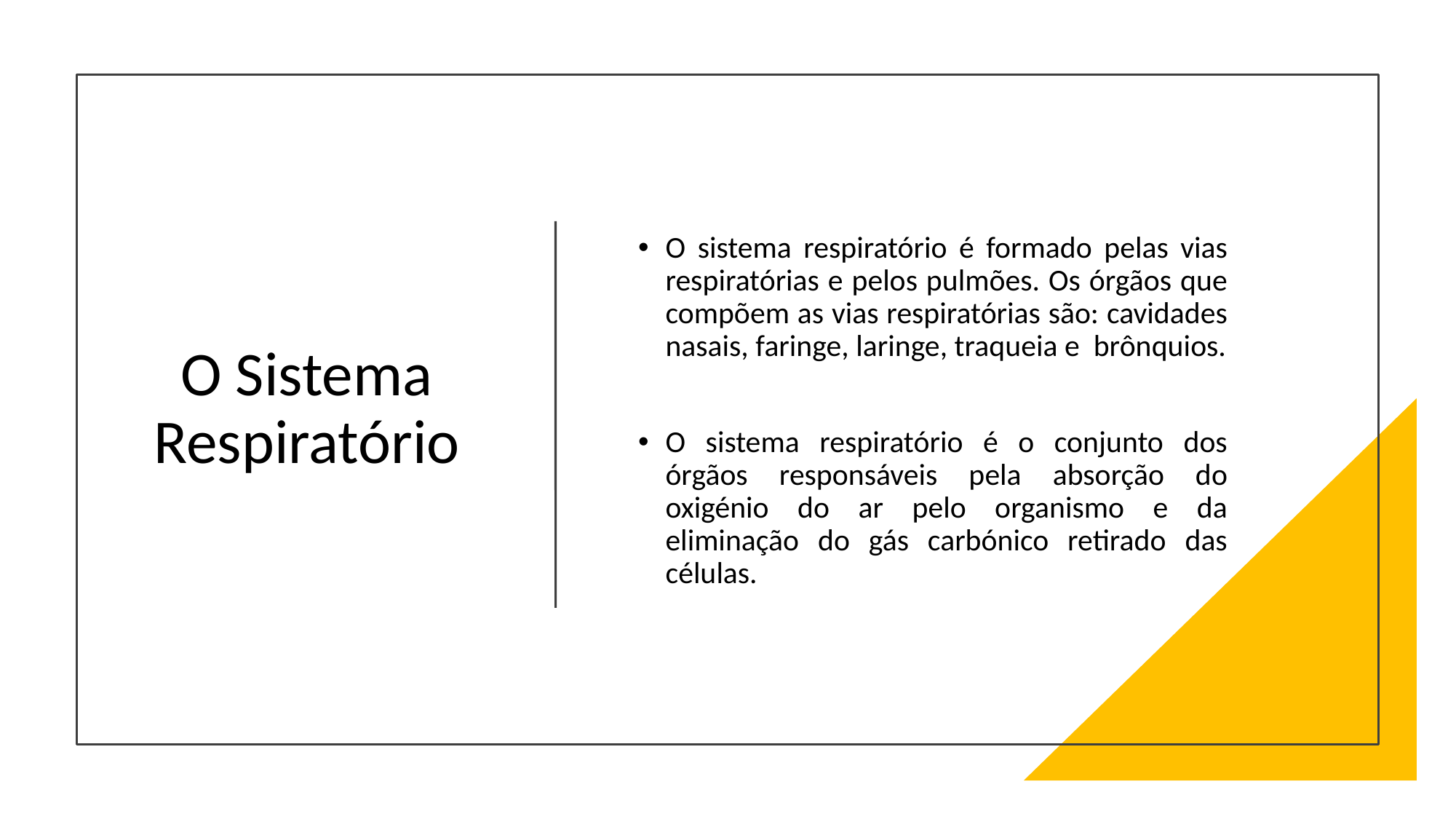

# O Sistema Respiratório

O sistema respiratório é formado pelas vias respiratórias e pelos pulmões. Os órgãos que compõem as vias respiratórias são: cavidades nasais, faringe, laringe, traqueia e  brônquios.

O sistema respiratório é o conjunto dos órgãos responsáveis pela absorção do oxigénio do ar pelo organismo e da eliminação do gás carbónico retirado das células.